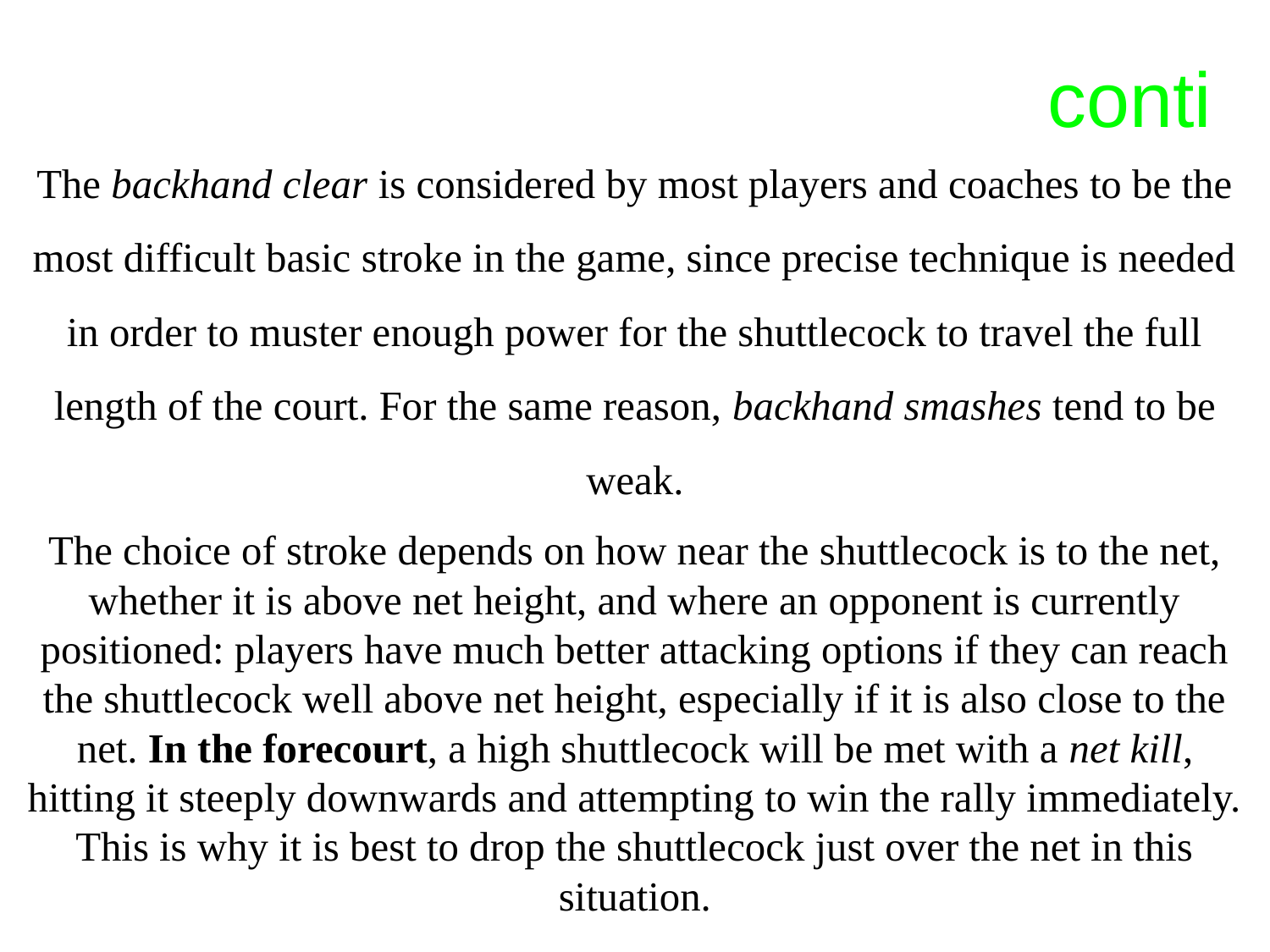

# conti
The backhand clear is considered by most players and coaches to be the most difficult basic stroke in the game, since precise technique is needed in order to muster enough power for the shuttlecock to travel the full length of the court. For the same reason, backhand smashes tend to be weak.
The choice of stroke depends on how near the shuttlecock is to the net, whether it is above net height, and where an opponent is currently positioned: players have much better attacking options if they can reach the shuttlecock well above net height, especially if it is also close to the net. In the forecourt, a high shuttlecock will be met with a net kill, hitting it steeply downwards and attempting to win the rally immediately. This is why it is best to drop the shuttlecock just over the net in this situation.